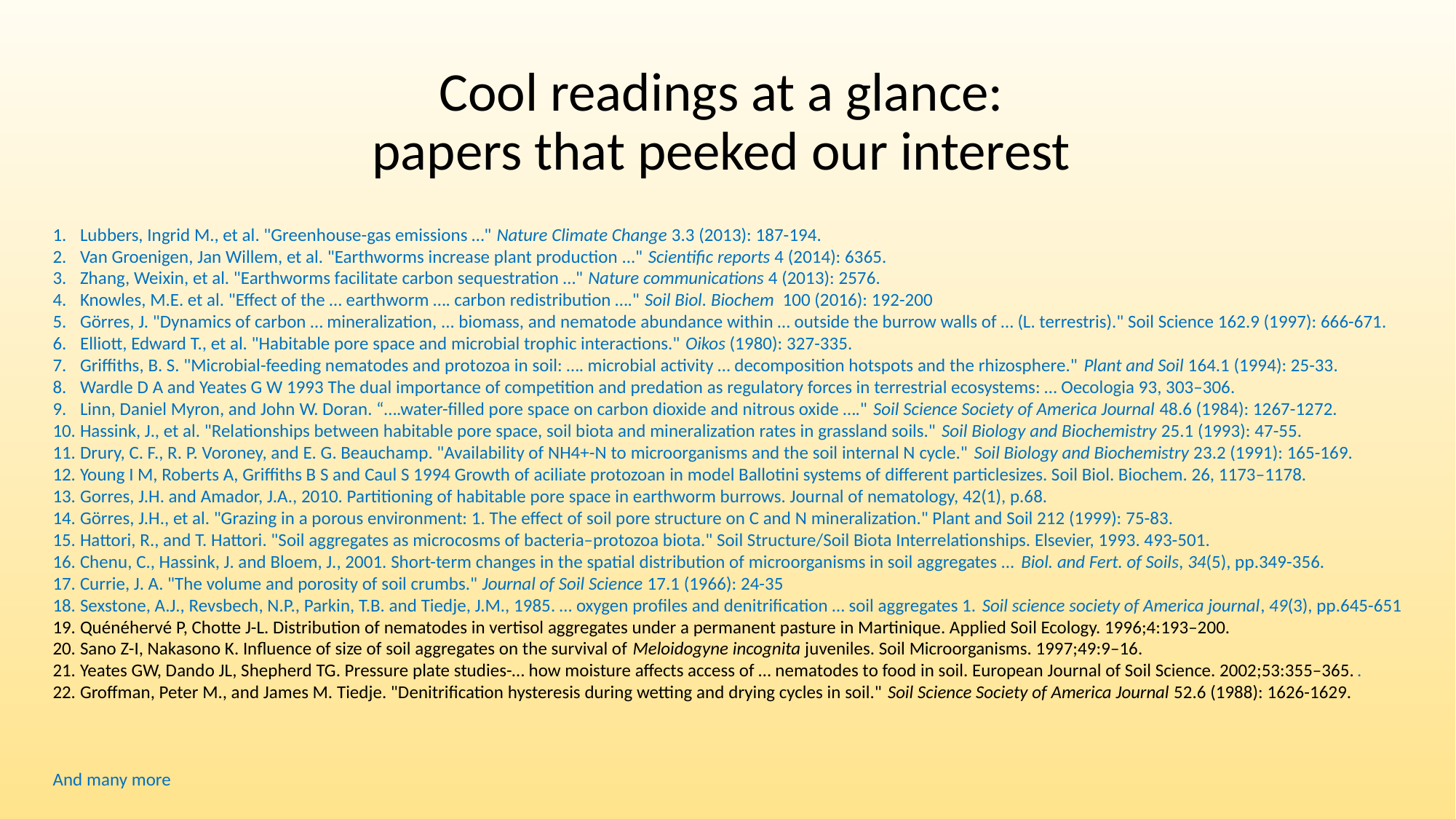

# Cool readings at a glance: papers that peeked our interest
Lubbers, Ingrid M., et al. "Greenhouse-gas emissions …" Nature Climate Change 3.3 (2013): 187-194.
Van Groenigen, Jan Willem, et al. "Earthworms increase plant production ..." Scientific reports 4 (2014): 6365.
Zhang, Weixin, et al. "Earthworms facilitate carbon sequestration …" Nature communications 4 (2013): 2576.
Knowles, M.E. et al. "Effect of the … earthworm …. carbon redistribution …." Soil Biol. Biochem  100 (2016): 192-200
Görres, J. "Dynamics of carbon … mineralization, ... biomass, and nematode abundance within … outside the burrow walls of … (L. terrestris)." Soil Science 162.9 (1997): 666-671.
Elliott, Edward T., et al. "Habitable pore space and microbial trophic interactions." Oikos (1980): 327-335.
Griffiths, B. S. "Microbial-feeding nematodes and protozoa in soil: …. microbial activity … decomposition hotspots and the rhizosphere." Plant and Soil 164.1 (1994): 25-33.
Wardle D A and Yeates G W 1993 The dual importance of competition and predation as regulatory forces in terrestrial ecosystems: … Oecologia 93, 303–306.
Linn, Daniel Myron, and John W. Doran. “….water-filled pore space on carbon dioxide and nitrous oxide …." Soil Science Society of America Journal 48.6 (1984): 1267-1272.
Hassink, J., et al. "Relationships between habitable pore space, soil biota and mineralization rates in grassland soils." Soil Biology and Biochemistry 25.1 (1993): 47-55.
Drury, C. F., R. P. Voroney, and E. G. Beauchamp. "Availability of NH4+-N to microorganisms and the soil internal N cycle." Soil Biology and Biochemistry 23.2 (1991): 165-169.
Young I M, Roberts A, Griffiths B S and Caul S 1994 Growth of aciliate protozoan in model Ballotini systems of different particlesizes. Soil Biol. Biochem. 26, 1173–1178.
Gorres, J.H. and Amador, J.A., 2010. Partitioning of habitable pore space in earthworm burrows. Journal of nematology, 42(1), p.68.
Görres, J.H., et al. "Grazing in a porous environment: 1. The effect of soil pore structure on C and N mineralization." Plant and Soil 212 (1999): 75-83.
Hattori, R., and T. Hattori. "Soil aggregates as microcosms of bacteria–protozoa biota." Soil Structure/Soil Biota Interrelationships. Elsevier, 1993. 493-501.
Chenu, C., Hassink, J. and Bloem, J., 2001. Short-term changes in the spatial distribution of microorganisms in soil aggregates ... Biol. and Fert. of Soils, 34(5), pp.349-356.
Currie, J. A. "The volume and porosity of soil crumbs." Journal of Soil Science 17.1 (1966): 24-35
Sexstone, A.J., Revsbech, N.P., Parkin, T.B. and Tiedje, J.M., 1985. … oxygen profiles and denitrification … soil aggregates 1. Soil science society of America journal, 49(3), pp.645-651
Quénéhervé P, Chotte J-L. Distribution of nematodes in vertisol aggregates under a permanent pasture in Martinique. Applied Soil Ecology. 1996;4:193–200.
Sano Z-I, Nakasono K. Influence of size of soil aggregates on the survival of Meloidogyne incognita juveniles. Soil Microorganisms. 1997;49:9–16.
Yeates GW, Dando JL, Shepherd TG. Pressure plate studies-… how moisture affects access of … nematodes to food in soil. European Journal of Soil Science. 2002;53:355–365..
Groffman, Peter M., and James M. Tiedje. "Denitrification hysteresis during wetting and drying cycles in soil." Soil Science Society of America Journal 52.6 (1988): 1626-1629.

And many more